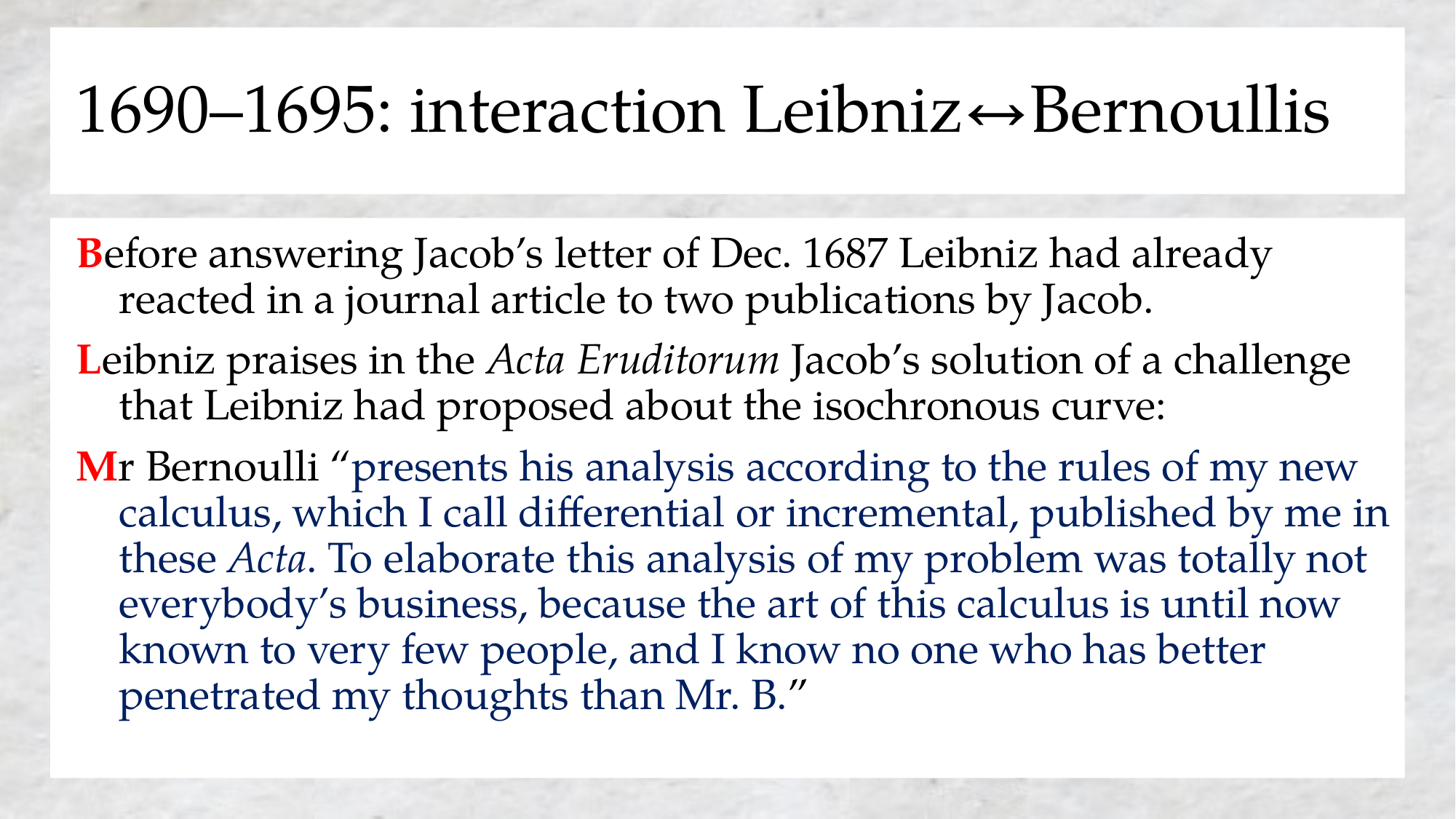

# 1690–1695: interaction Leibniz↔Bernoullis
Before answering Jacob’s letter of Dec. 1687 Leibniz had already reacted in a journal article to two publications by Jacob.
Leibniz praises in the Acta Eruditorum Jacob’s solution of a challenge that Leibniz had proposed about the isochronous curve:
Mr Bernoulli “presents his analysis according to the rules of my new calculus, which I call differential or incremental, published by me in these Acta. To elaborate this analysis of my problem was totally not everybody’s business, because the art of this calculus is until now known to very few people, and I know no one who has better penetrated my thoughts than Mr. B.”